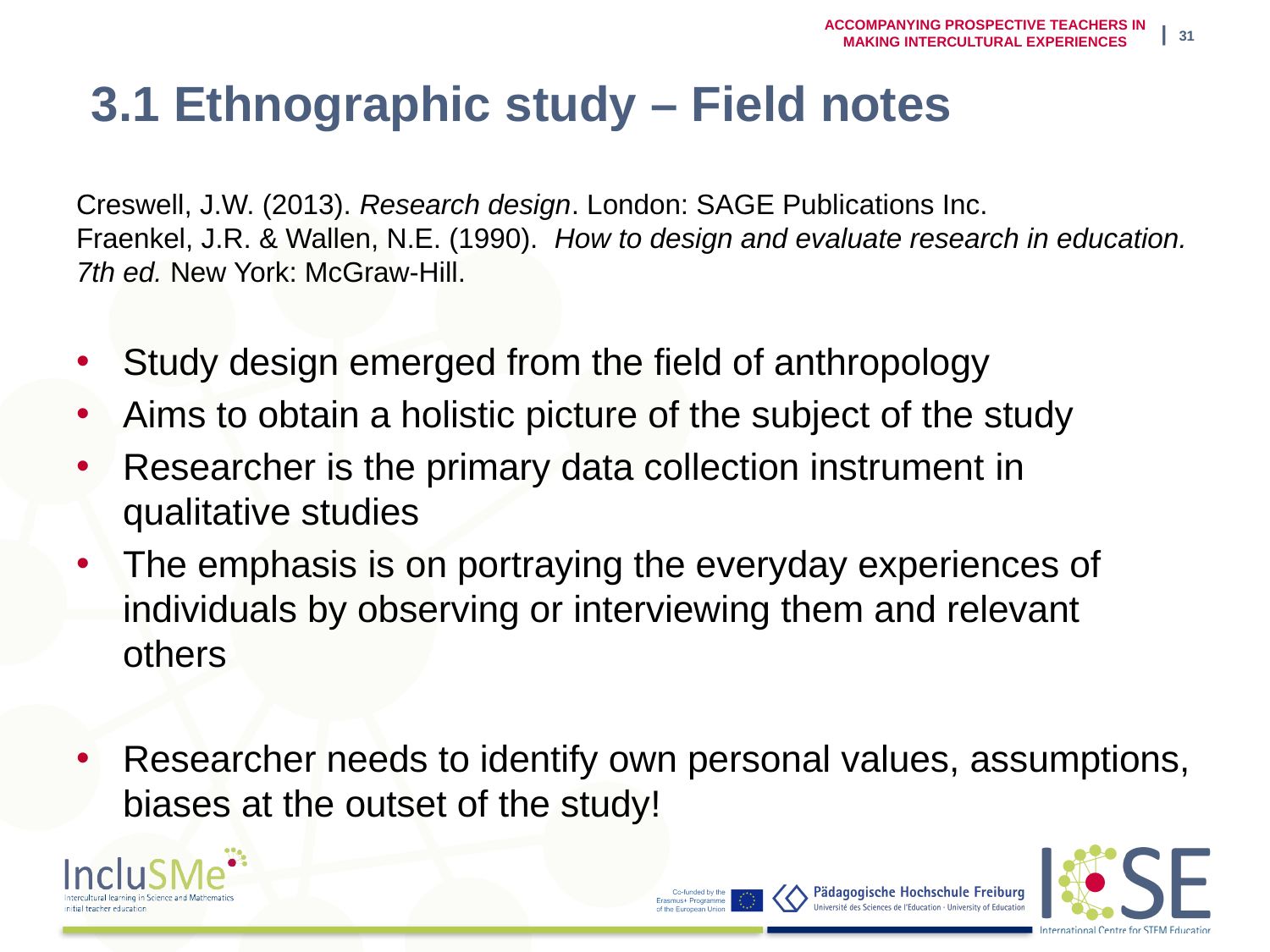

|  31
ACCOMPANYING PROSPECTIVE TEACHERS IN MAKING INTERCULTURAL EXPERIENCES
# 3.1 Ethnographic study – Field notes
Creswell, J.W. (2013). Research design. London: SAGE Publications Inc.
Fraenkel, J.R. & Wallen, N.E. (1990).  How to design and evaluate research in education. 7th ed. New York: McGraw-Hill.

Study design emerged from the field of anthropology
Aims to obtain a holistic picture of the subject of the study
Researcher is the primary data collection instrument in qualitative studies
The emphasis is on portraying the everyday experiences of individuals by observing or interviewing them and relevant others

Researcher needs to identify own personal values, assumptions, biases at the outset of the study!